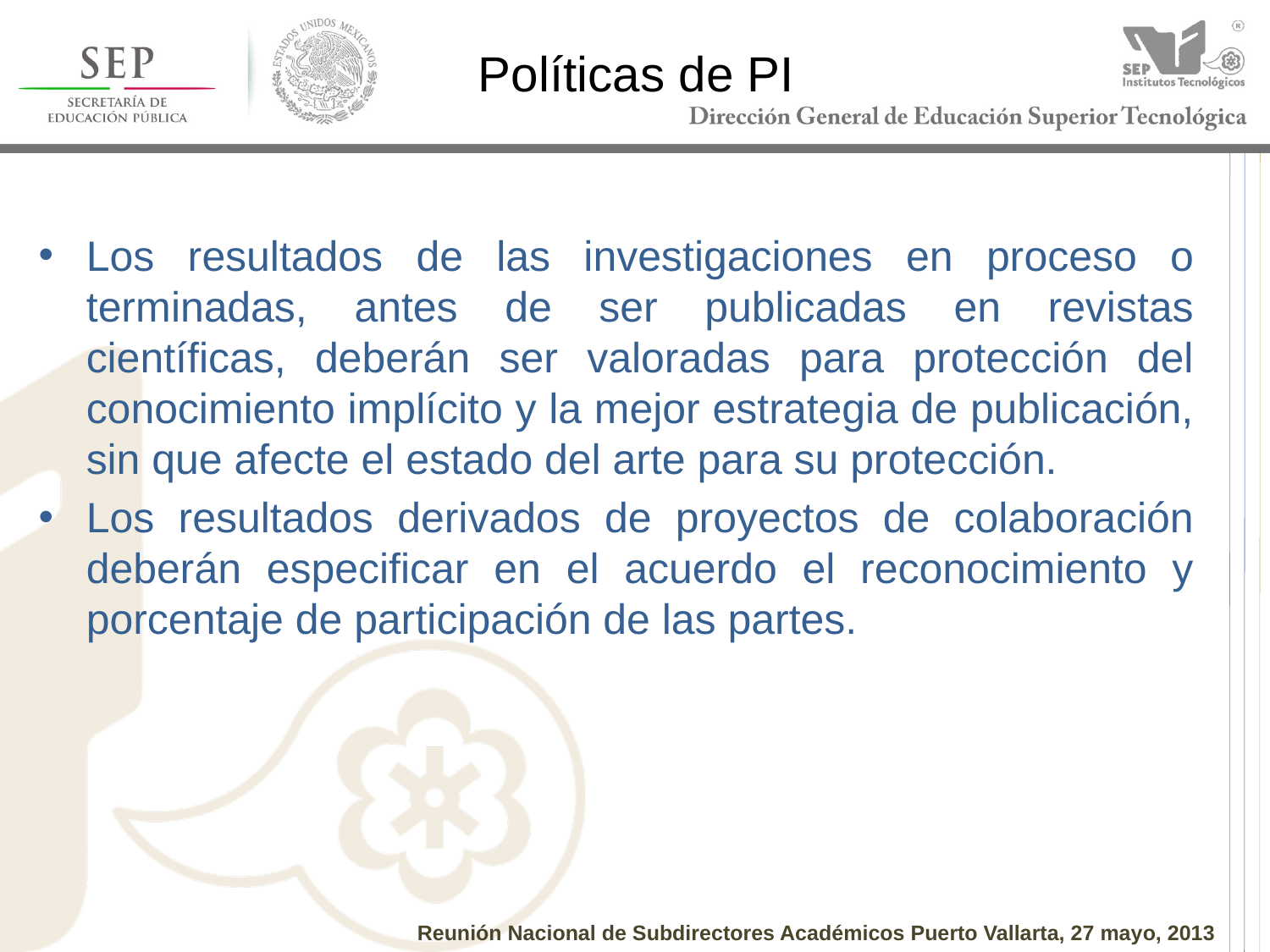

# Políticas de PI
Los resultados de las investigaciones en proceso o terminadas, antes de ser publicadas en revistas científicas, deberán ser valoradas para protección del conocimiento implícito y la mejor estrategia de publicación, sin que afecte el estado del arte para su protección.
Los resultados derivados de proyectos de colaboración deberán especificar en el acuerdo el reconocimiento y porcentaje de participación de las partes.